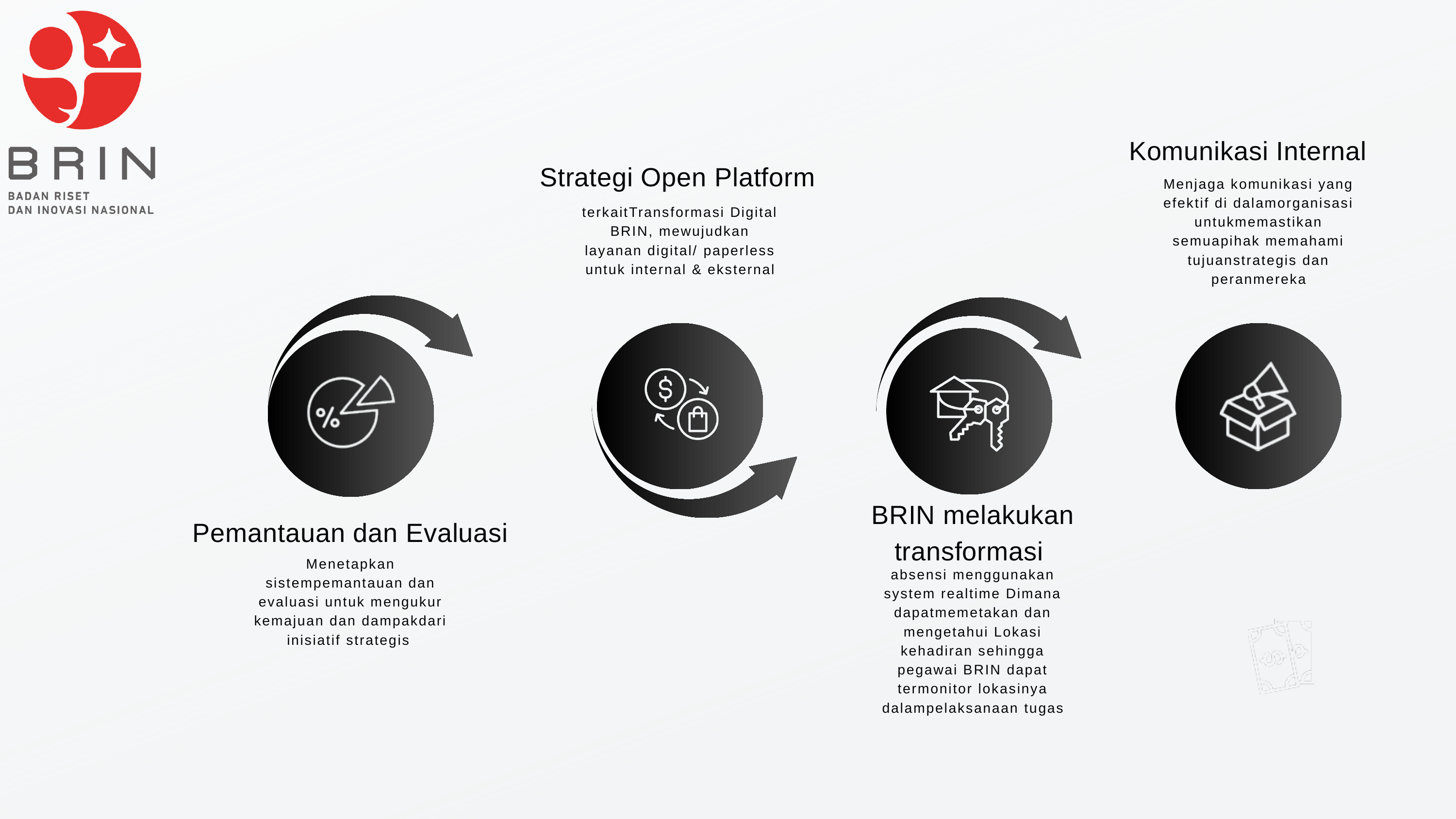

Komunikasi Internal
Strategi Open Platform
Menjaga komunikasi yang efektif di dalamorganisasi untukmemastikan semuapihak memahami tujuanstrategis dan peranmereka

terkaitTransformasi Digital BRIN, mewujudkan layanan digital/ paperless untuk internal & eksternal

BRIN melakukan transformasi
Pemantauan dan Evaluasi
Menetapkan sistempemantauan dan evaluasi untuk mengukur kemajuan dan dampakdari inisiatif strategis

absensi menggunakan system realtime Dimana dapatmemetakan dan mengetahui Lokasi kehadiran sehingga pegawai BRIN dapat termonitor lokasinya dalampelaksanaan tugas